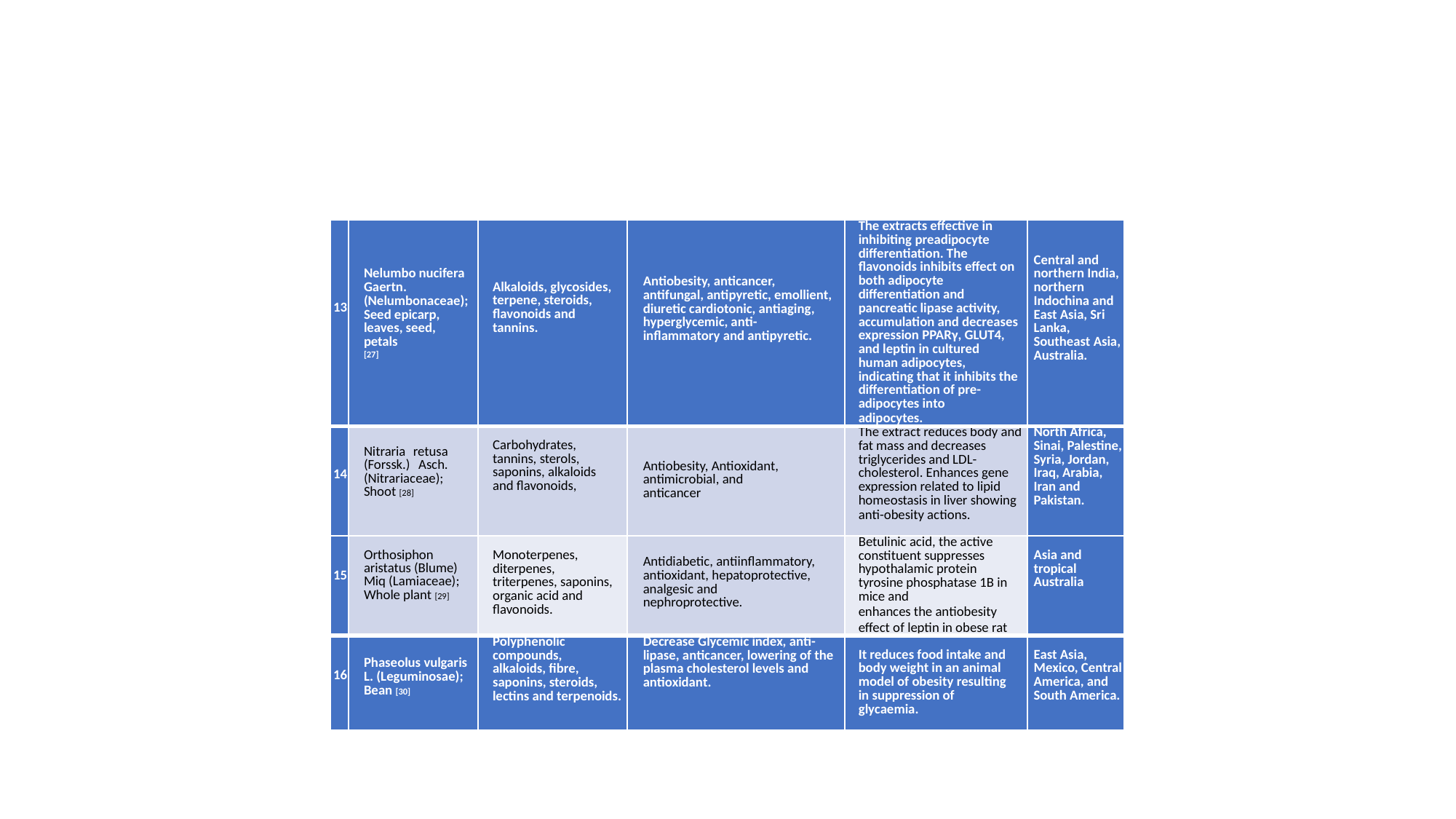

#
| 13 | Nelumbo nucifera Gaertn. (Nelumbonaceae); Seed epicarp, leaves, seed, petals [27] | Alkaloids, glycosides, terpene, steroids, flavonoids and tannins. | Antiobesity, anticancer, antifungal, antipyretic, emollient, diuretic cardiotonic, antiaging, hyperglycemic, anti-inflammatory and antipyretic. | The extracts effective in inhibiting preadipocyte differentiation. The flavonoids inhibits effect on both adipocyte differentiation and pancreatic lipase activity, accumulation and decreases expression PPARγ, GLUT4, and leptin in cultured human adipocytes, indicating that it inhibits the differentiation of pre-adipocytes into adipocytes. | Central and northern India, northern Indochina and East Asia, Sri Lanka, Southeast Asia, Australia. |
| --- | --- | --- | --- | --- | --- |
| 14 | Nitraria retusa (Forssk.) Asch. (Nitrariaceae); Shoot [28] | Carbohydrates, tannins, sterols, saponins, alkaloids and flavonoids, | Antiobesity, Antioxidant, antimicrobial, and anticancer | The extract reduces body and fat mass and decreases triglycerides and LDL- cholesterol. Enhances gene expression related to lipid homeostasis in liver showing anti-obesity actions. | North Africa, Sinai, Palestine, Syria, Jordan, Iraq, Arabia, Iran and Pakistan. |
| 15 | Orthosiphon aristatus (Blume) Miq (Lamiaceae); Whole plant [29] | Monoterpenes, diterpenes, triterpenes, saponins, organic acid and flavonoids. | Antidiabetic, antiinflammatory, antioxidant, hepatoprotective, analgesic and nephroprotective. | Betulinic acid, the active constituent suppresses hypothalamic protein tyrosine phosphatase 1B in mice and enhances the antiobesity effect of leptin in obese rat | Asia and tropical Australia |
| 16 | Phaseolus vulgaris L. (Leguminosae); Bean [30] | Polyphenolic compounds, alkaloids, fibre, saponins, steroids, lectins and terpenoids. | Decrease Glycemic index, anti- lipase, anticancer, lowering of the plasma cholesterol levels and antioxidant. | It reduces food intake and body weight in an animal model of obesity resulting in suppression of glycaemia. | East Asia, Mexico, Central America, and South America. |